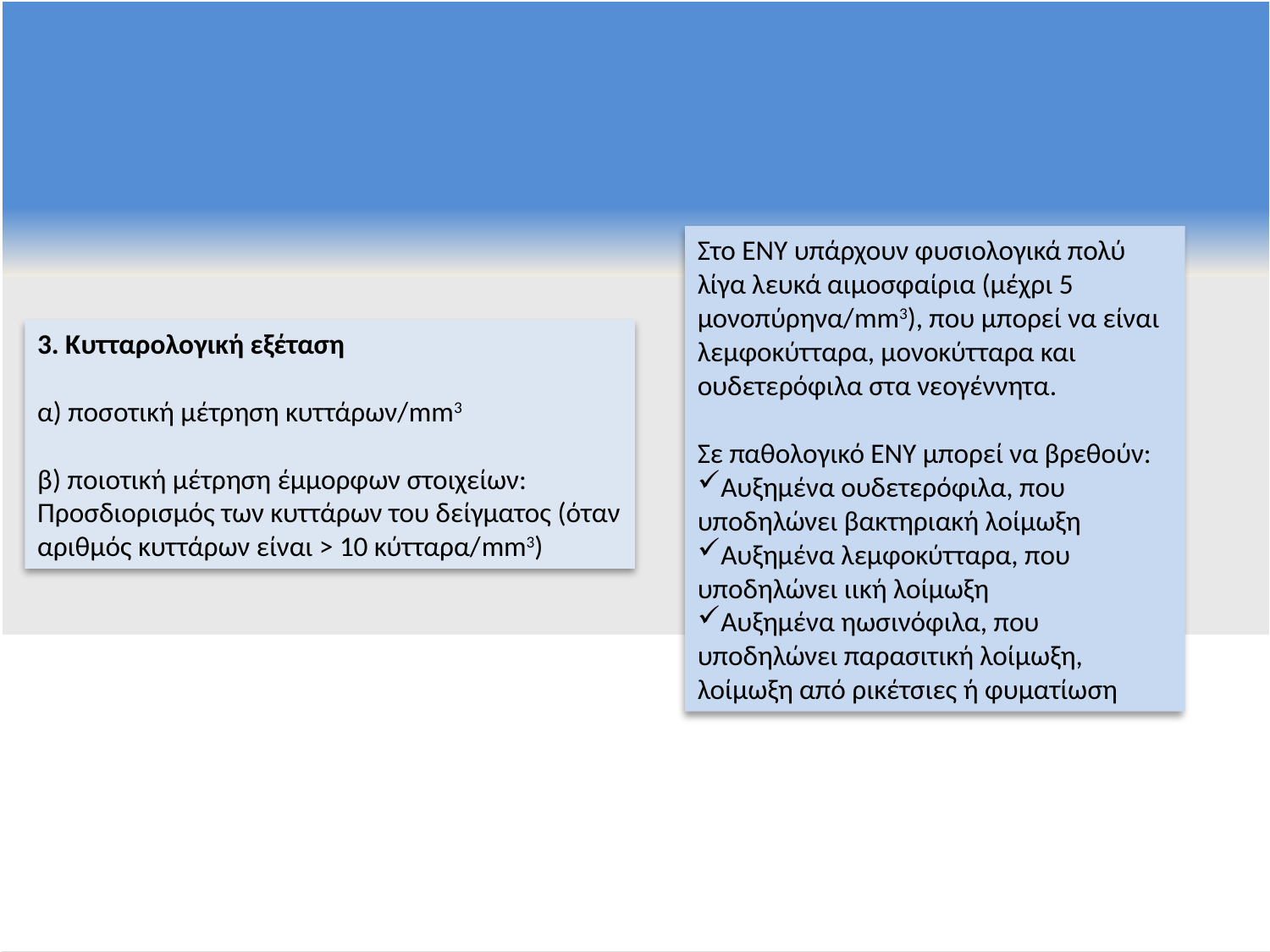

Στο ΕΝΥ υπάρχουν φυσιολογικά πολύ λίγα λευκά αιμοσφαίρια (μέχρι 5 μονοπύρηνα/mm3), που μπορεί να είναι λεμφοκύτταρα, μονοκύτταρα και ουδετερόφιλα στα νεογέννητα.

Σε παθολογικό ΕΝΥ μπορεί να βρεθούν:
Αυξημένα ουδετερόφιλα, που υποδηλώνει βακτηριακή λοίμωξη
Αυξημένα λεμφοκύτταρα, που υποδηλώνει ιική λοίμωξη
Αυξημένα ηωσινόφιλα, που υποδηλώνει παρασιτική λοίμωξη, λοίμωξη από ρικέτσιες ή φυματίωση
3. Κυτταρολογική εξέταση

α) ποσοτική μέτρηση κυττάρων/mm3

β) ποιοτική μέτρηση έμμορφων στοιχείων: Προσδιορισμός των κυττάρων του δείγματος (όταν αριθμός κυττάρων είναι > 10 κύτταρα/mm3)